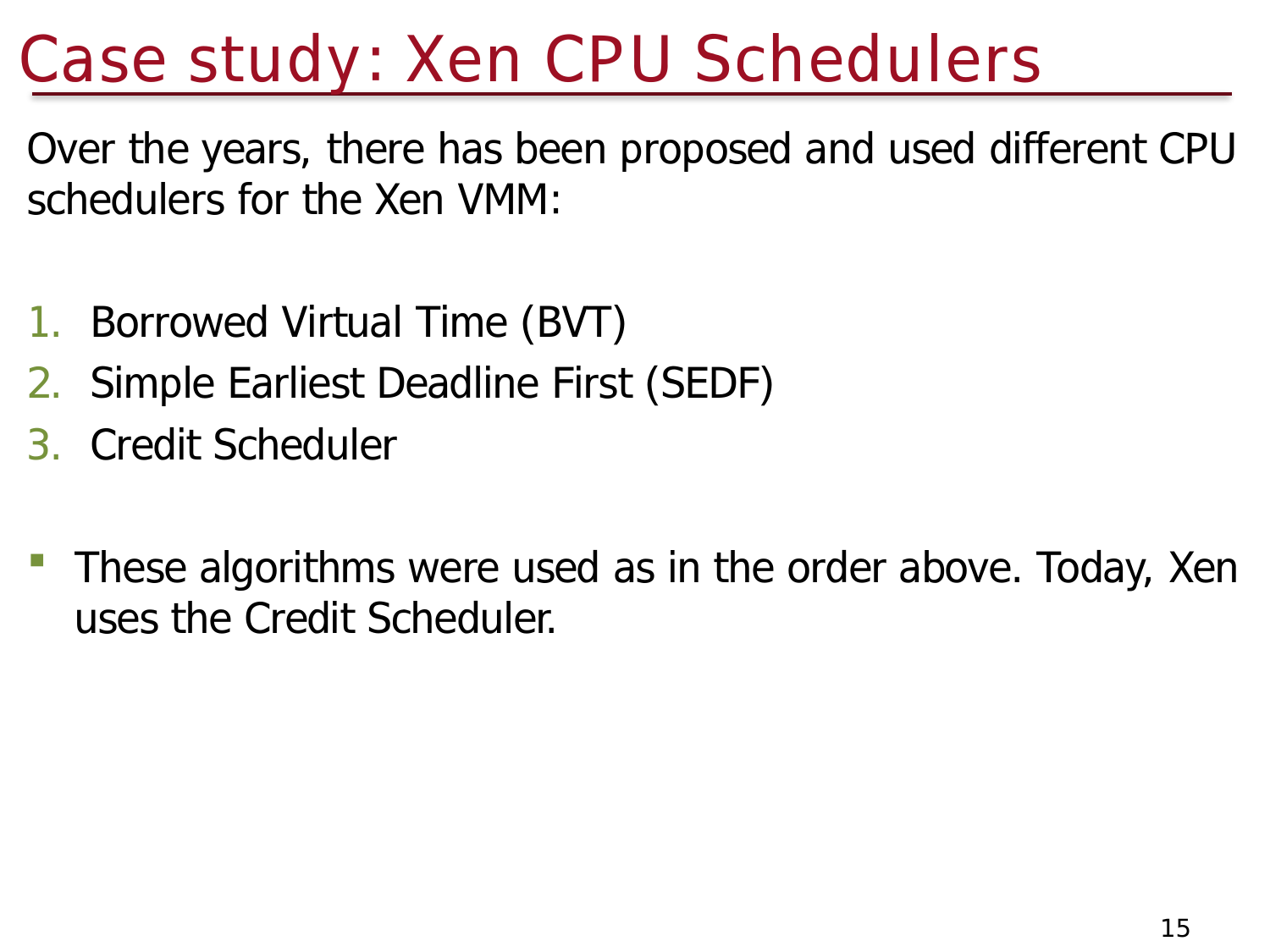

# Case study: Xen CPU Schedulers
Over the years, there has been proposed and used different CPU schedulers for the Xen VMM:

Borrowed Virtual Time (BVT)
Simple Earliest Deadline First (SEDF)
Credit Scheduler

These algorithms were used as in the order above. Today, Xen uses the Credit Scheduler.
15